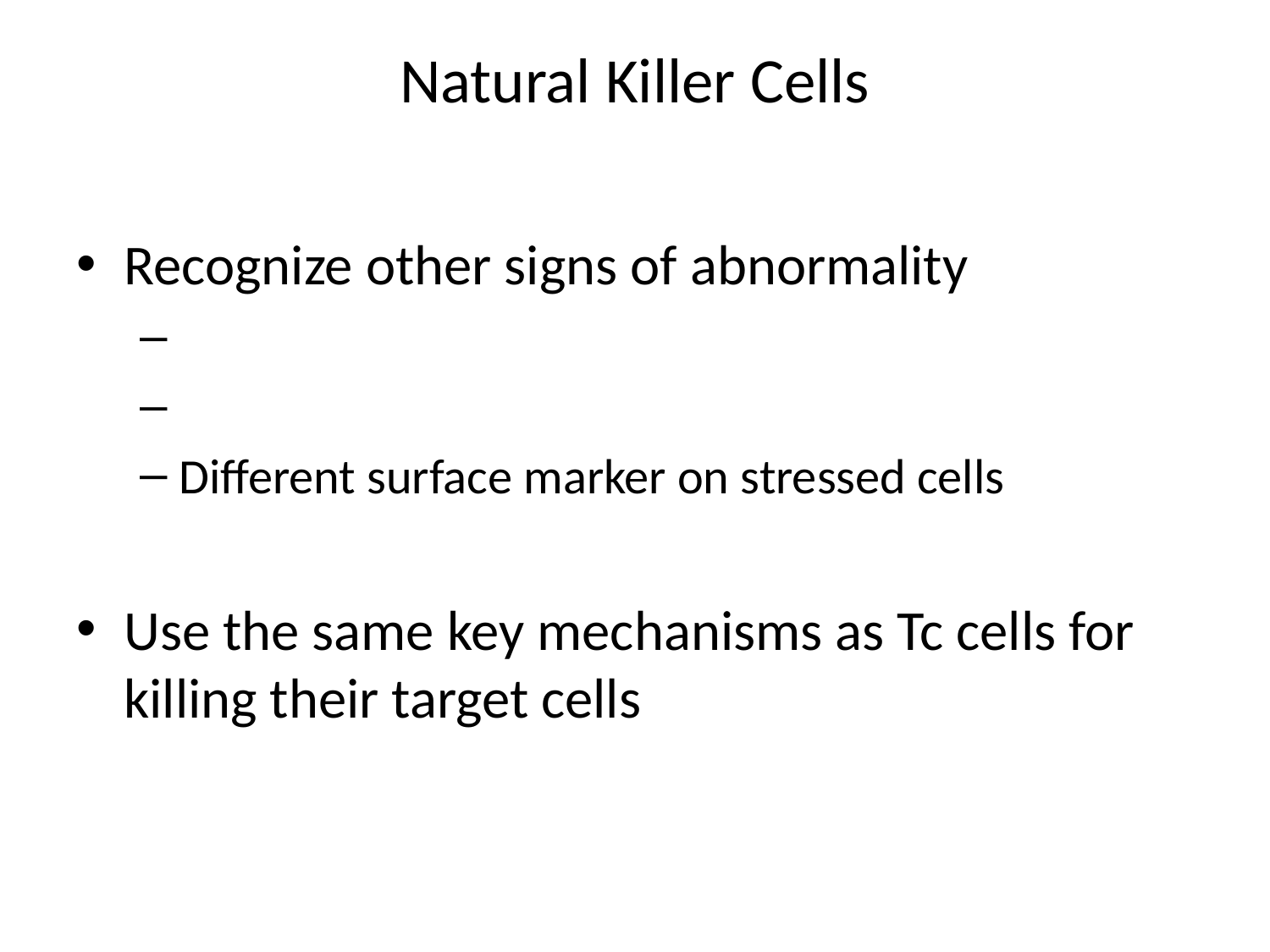

# Natural Killer Cells
Recognize other signs of abnormality

Different surface marker on stressed cells

Use the same key mechanisms as Tc cells for killing their target cells